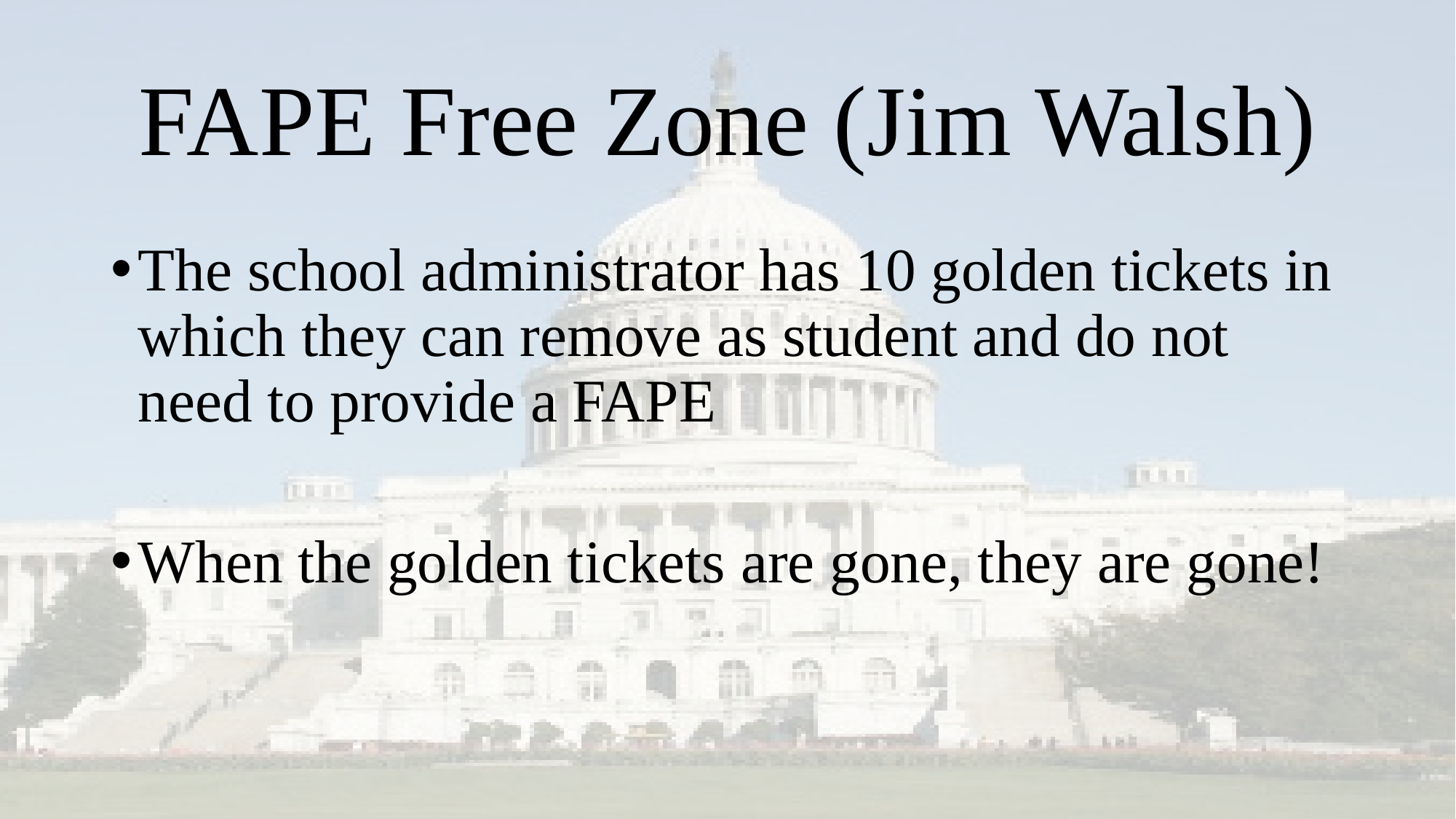

# FAPE Free Zone (Jim Walsh)
The school administrator has 10 golden tickets in which they can remove as student and do not need to provide a FAPE

When the golden tickets are gone, they are gone!